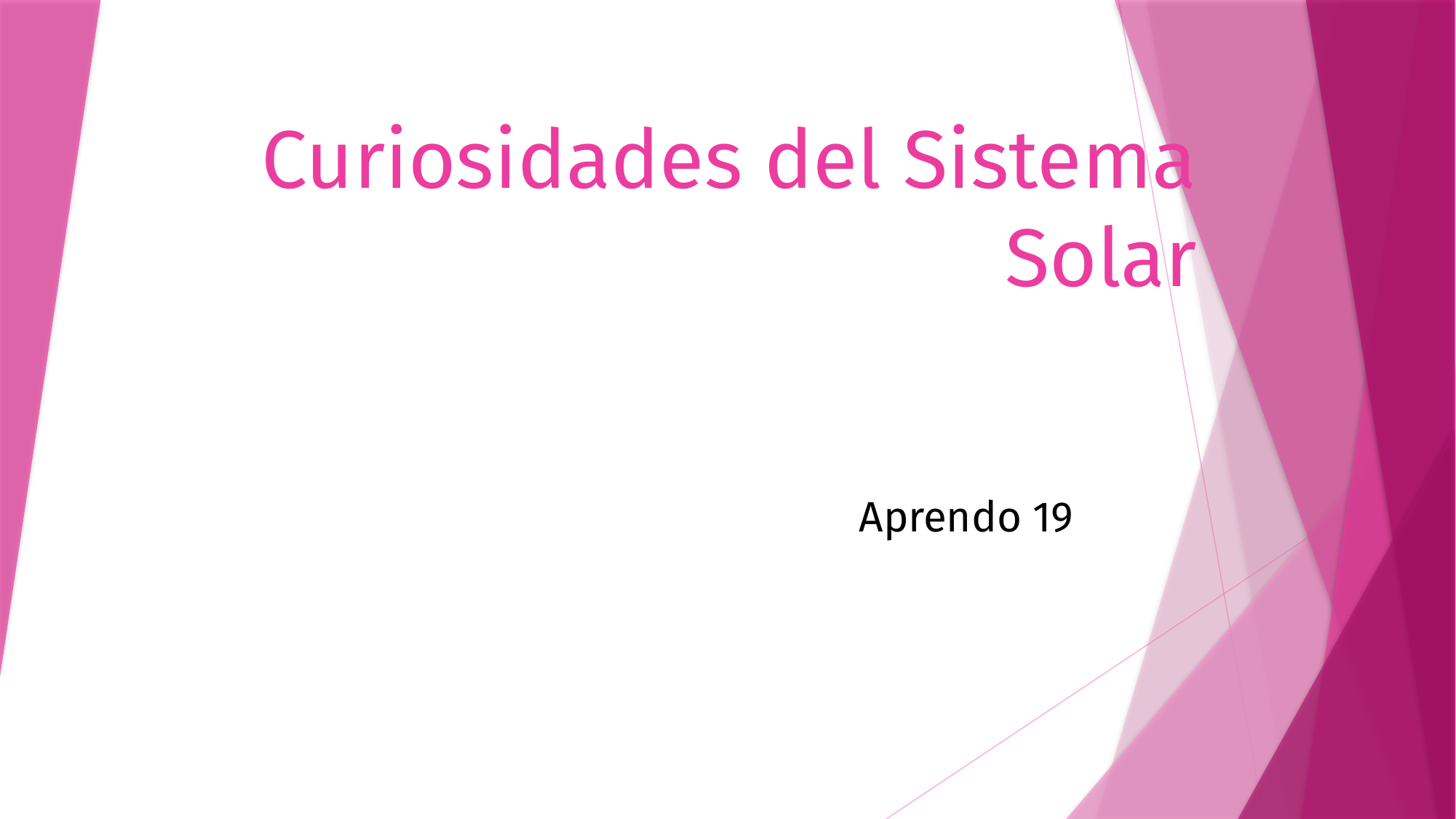

# Curiosidades del Sistema Solar
Aprendo 19